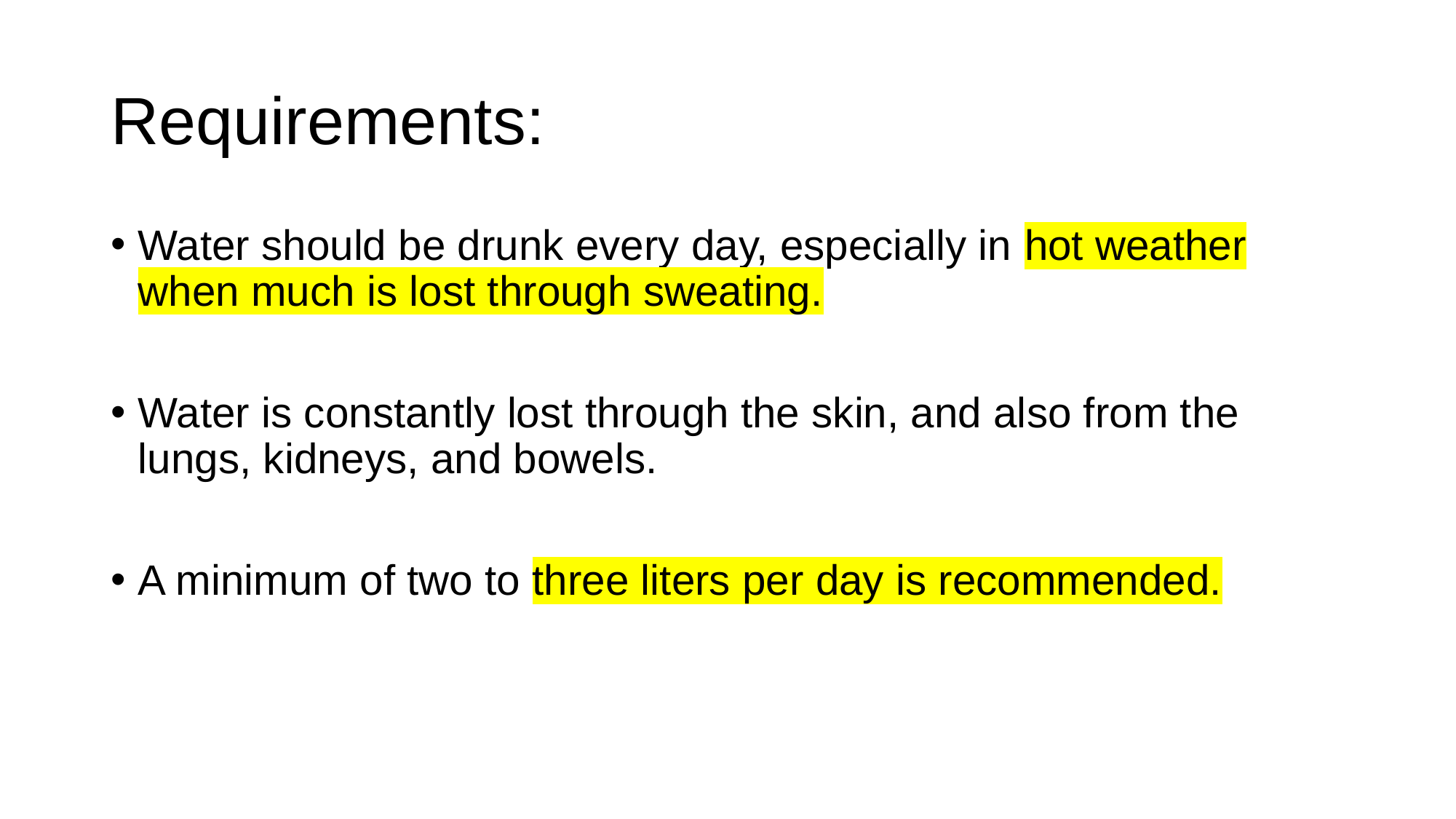

# Requirements:
Water should be drunk every day, especially in hot weather when much is lost through sweating.

Water is constantly lost through the skin, and also from the lungs, kidneys, and bowels.

A minimum of two to three liters per day is recommended.